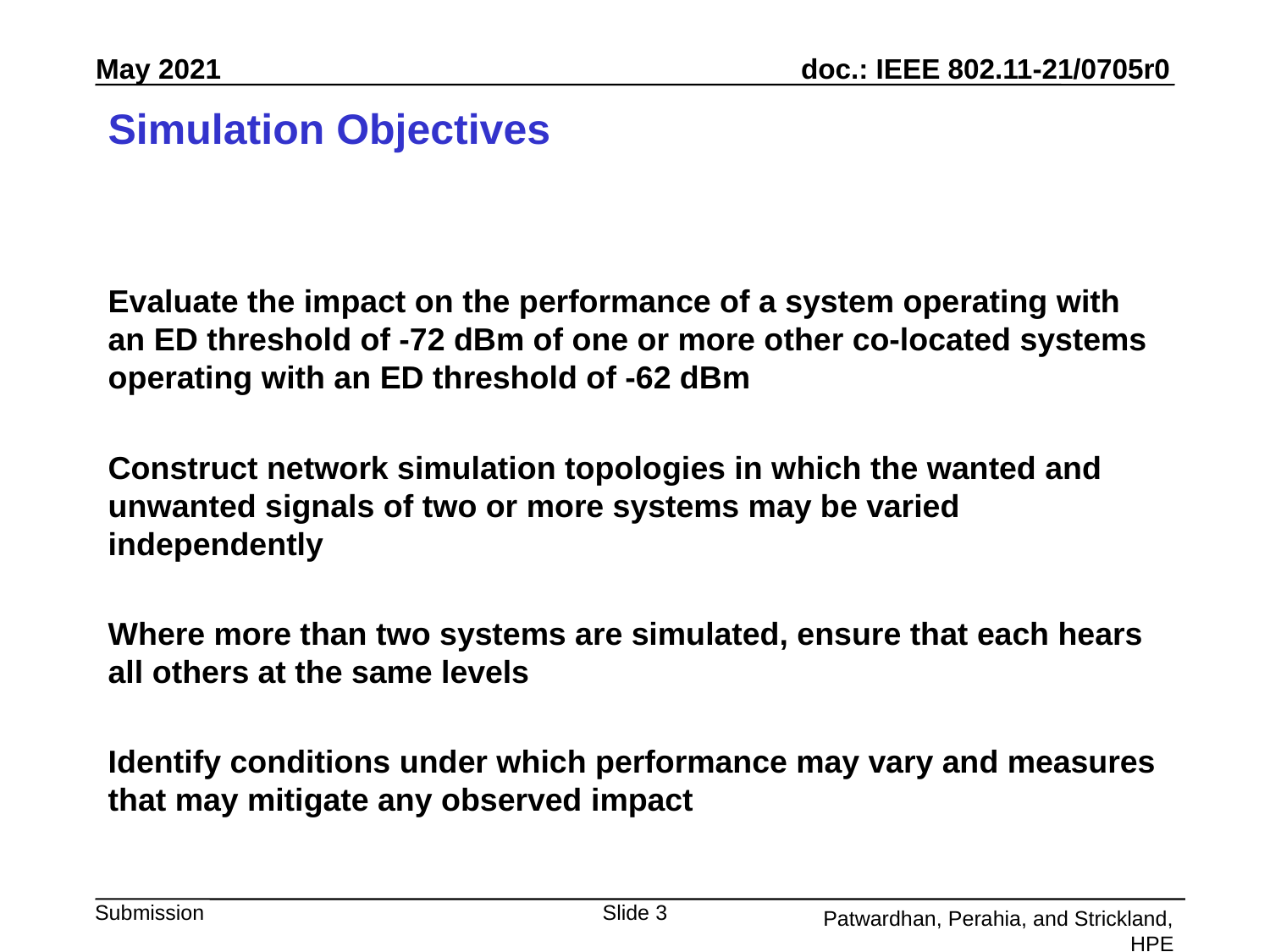

# Simulation Objectives
Evaluate the impact on the performance of a system operating with an ED threshold of -72 dBm of one or more other co-located systems operating with an ED threshold of -62 dBm

Construct network simulation topologies in which the wanted and unwanted signals of two or more systems may be varied independently

Where more than two systems are simulated, ensure that each hears all others at the same levels

Identify conditions under which performance may vary and measures that may mitigate any observed impact

Slide 3
Patwardhan, Perahia, and Strickland, HPE